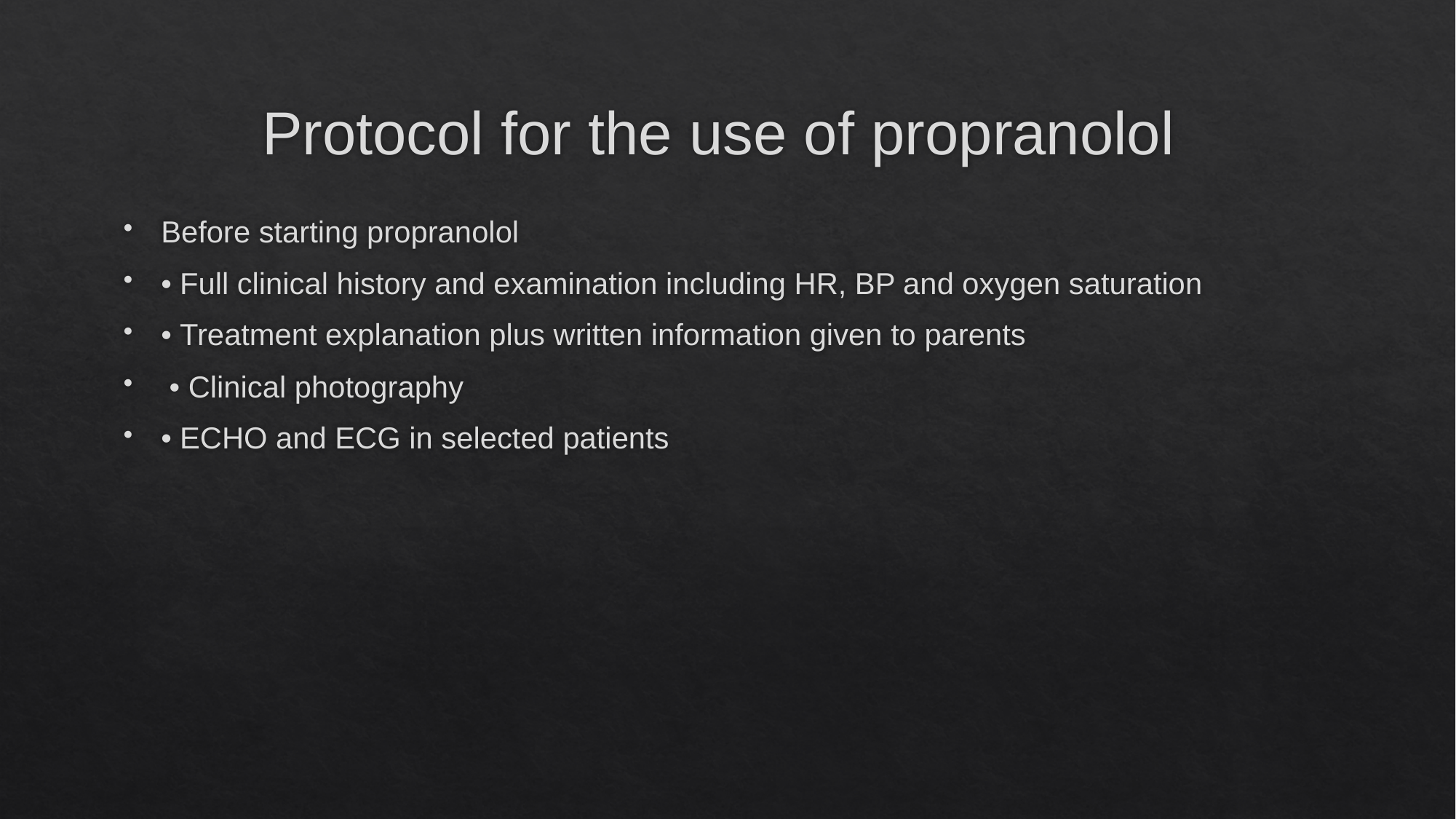

# Protocol for the use of propranolol
Before starting propranolol
• Full clinical history and examination including HR, BP and oxygen saturation
• Treatment explanation plus written information given to parents
 • Clinical photography
• ECHO and ECG in selected patients